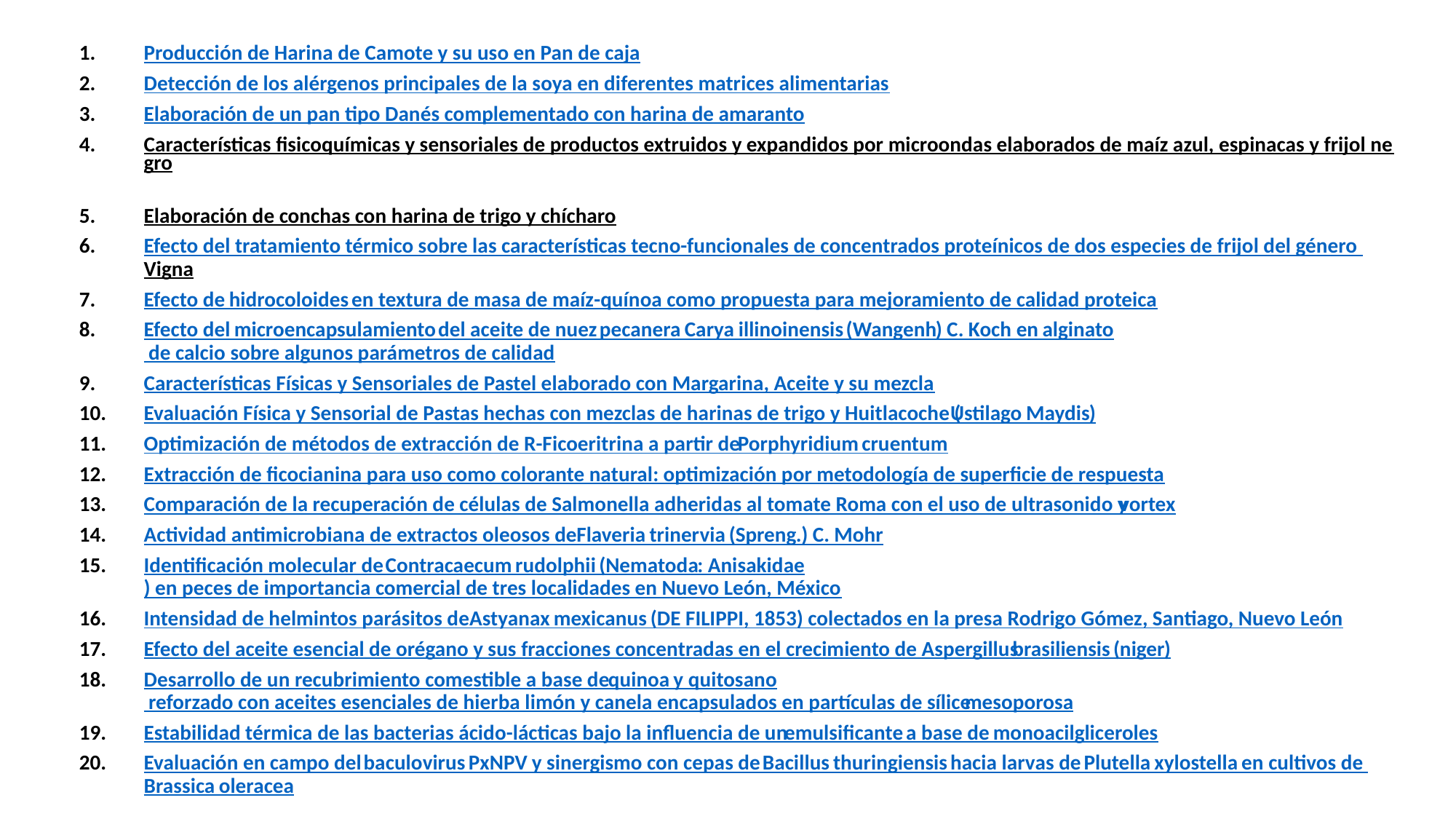

Producción de Harina de Camote y su uso en Pan de caja
Detección de los alérgenos principales de la soya en diferentes matrices alimentarias
Elaboración de un pan tipo Danés complementado con harina de amaranto
Características fisicoquímicas y sensoriales de productos extruidos y expandidos por microondas elaborados de maíz azul, espinacas y frijol negro
Elaboración de conchas con harina de trigo y chícharo
Efecto del tratamiento térmico sobre las características tecno-funcionales de concentrados proteínicos de dos especies de frijol del género Vigna
Efecto de hidrocoloides en textura de masa de maíz-quínoa como propuesta para mejoramiento de calidad proteica
Efecto del microencapsulamiento del aceite de nuez pecanera Carya illinoinensis (Wangenh) C. Koch en alginato de calcio sobre algunos parámetros de calidad
Características Físicas y Sensoriales de Pastel elaborado con Margarina, Aceite y su mezcla
Evaluación Física y Sensorial de Pastas hechas con mezclas de harinas de trigo y Huitlacoche (Ustilago Maydis)
Optimización de métodos de extracción de R-Ficoeritrina a partir de Porphyridium cruentum
Extracción de ficocianina para uso como colorante natural: optimización por metodología de superficie de respuesta
Comparación de la recuperación de células de Salmonella adheridas al tomate Roma con el uso de ultrasonido y vortex
Actividad antimicrobiana de extractos oleosos de Flaveria trinervia (Spreng.) C. Mohr
Identificación molecular de Contracaecum rudolphii (Nematoda: Anisakidae) en peces de importancia comercial de tres localidades en Nuevo León, México
Intensidad de helmintos parásitos de Astyanax mexicanus (DE FILIPPI, 1853) colectados en la presa Rodrigo Gómez, Santiago, Nuevo León
Efecto del aceite esencial de orégano y sus fracciones concentradas en el crecimiento de Aspergillus brasiliensis (niger)
Desarrollo de un recubrimiento comestible a base de quinoa y quitosano reforzado con aceites esenciales de hierba limón y canela encapsulados en partículas de sílice mesoporosa
Estabilidad térmica de las bacterias ácido-lácticas bajo la influencia de un emulsificante a base de monoacilgliceroles
Evaluación en campo del baculovirus PxNPV y sinergismo con cepas de Bacillus thuringiensis hacia larvas de Plutella xylostella en cultivos de Brassica oleracea